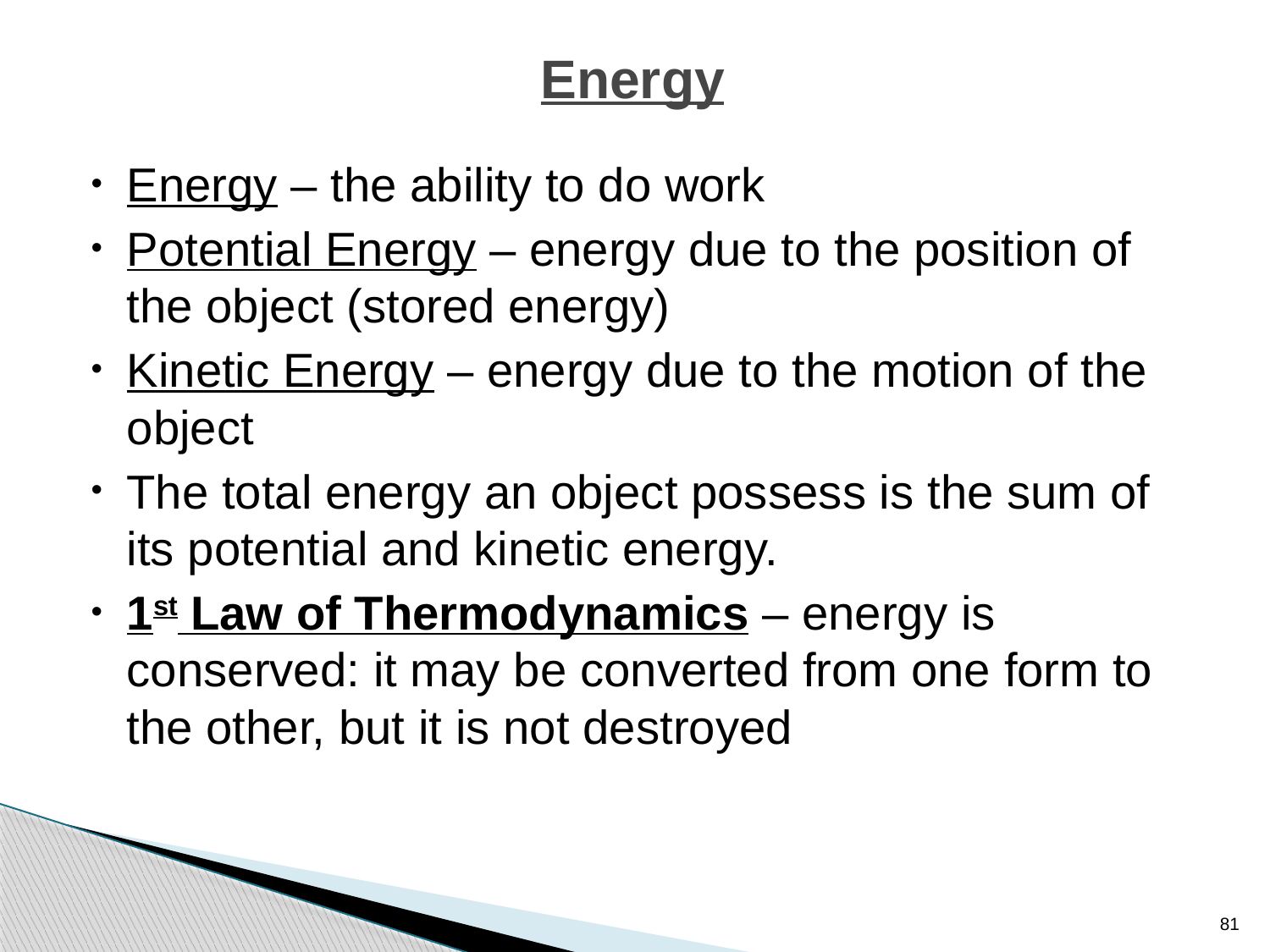

# Energy
Energy – the ability to do work
Potential Energy – energy due to the position of the object (stored energy)
Kinetic Energy – energy due to the motion of the object
The total energy an object possess is the sum of its potential and kinetic energy.
1st Law of Thermodynamics – energy is conserved: it may be converted from one form to the other, but it is not destroyed
81